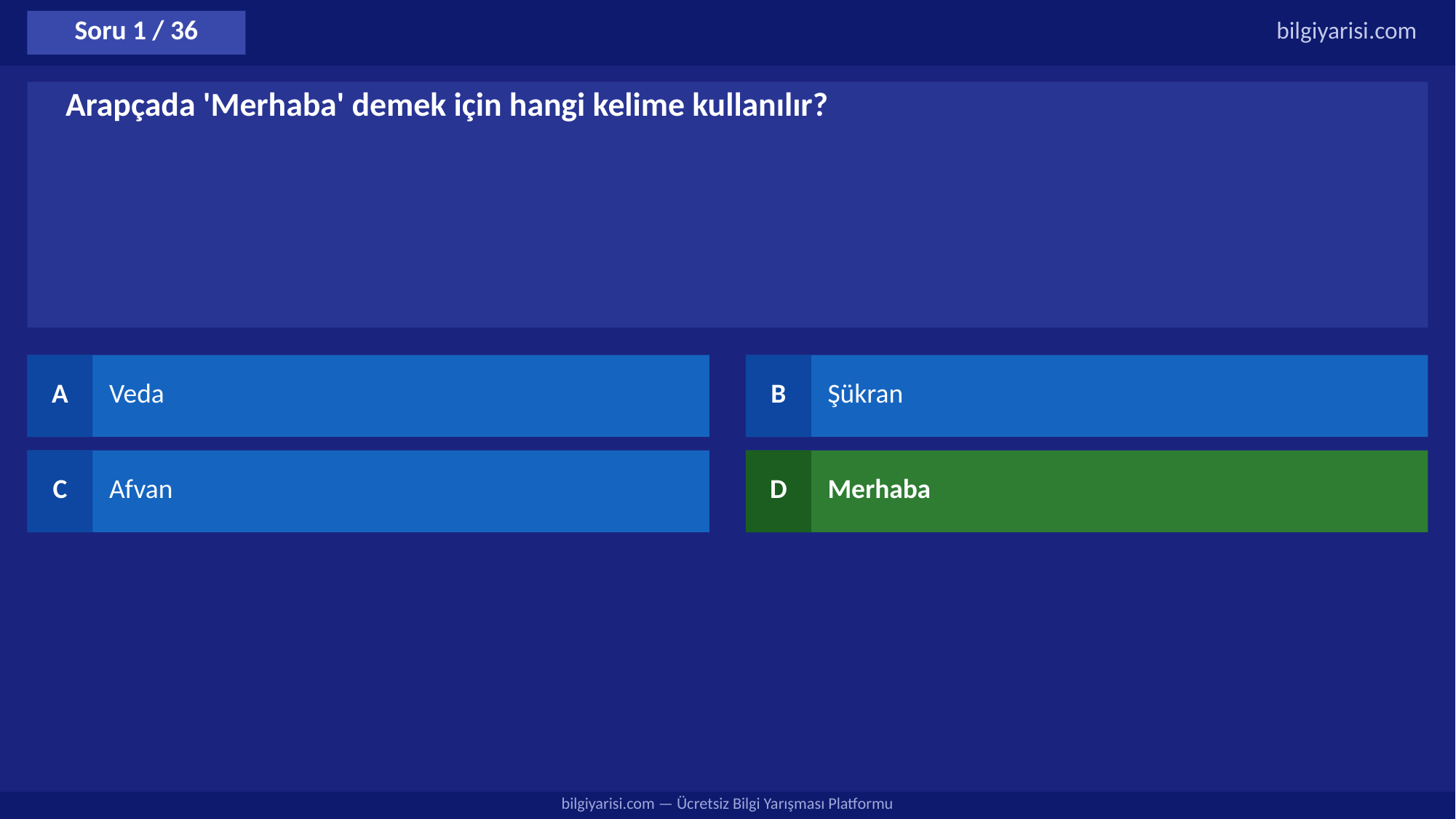

Soru 1 / 36
bilgiyarisi.com

Arapçada 'Merhaba' demek için hangi kelime kullanılır?

A
Veda

B
Şükran

C
Afvan

D
Merhaba
bilgiyarisi.com — Ücretsiz Bilgi Yarışması Platformu